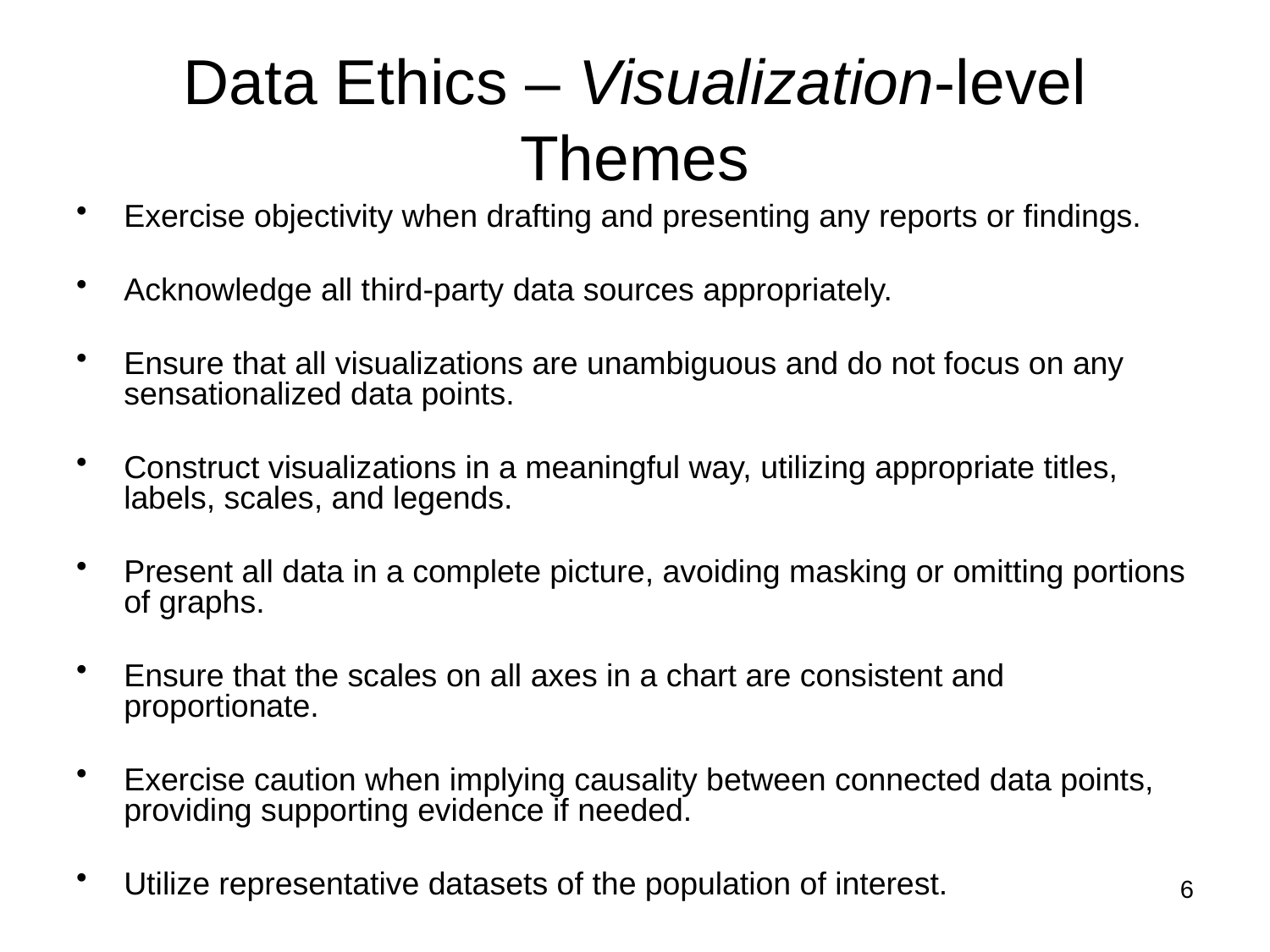

# Data Ethics – Visualization-level Themes
Exercise objectivity when drafting and presenting any reports or findings.

Acknowledge all third-party data sources appropriately.

Ensure that all visualizations are unambiguous and do not focus on any sensationalized data points.

Construct visualizations in a meaningful way, utilizing appropriate titles, labels, scales, and legends.

Present all data in a complete picture, avoiding masking or omitting portions of graphs.

Ensure that the scales on all axes in a chart are consistent and proportionate.

Exercise caution when implying causality between connected data points, providing supporting evidence if needed.

Utilize representative datasets of the population of interest.
6